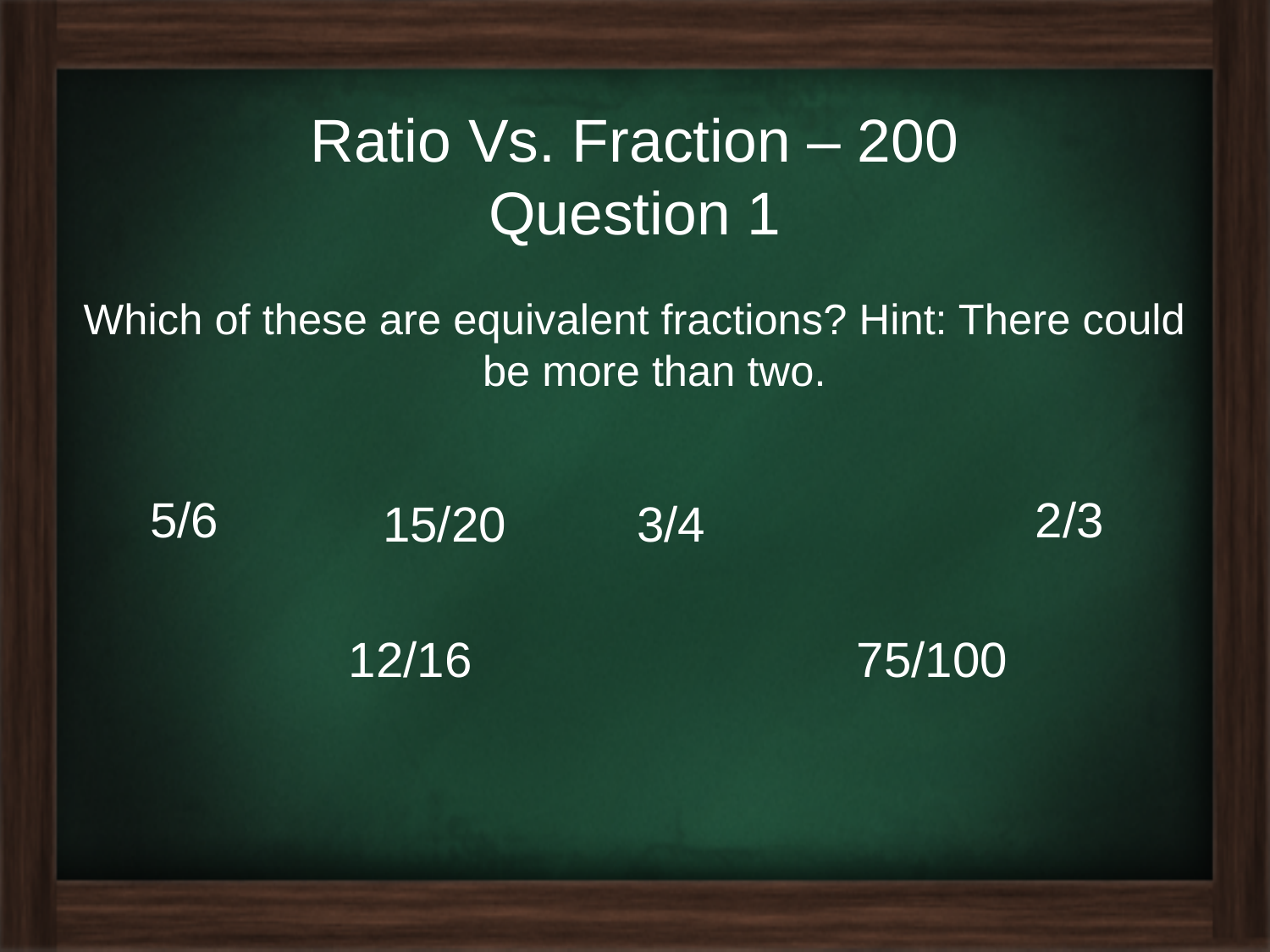

# Ratio Vs. Fraction – 200 Question 1
Which of these are equivalent fractions? Hint: There could be more than two.

5/6		 			 		2/3
		12/16				75/100

15/20		3/4